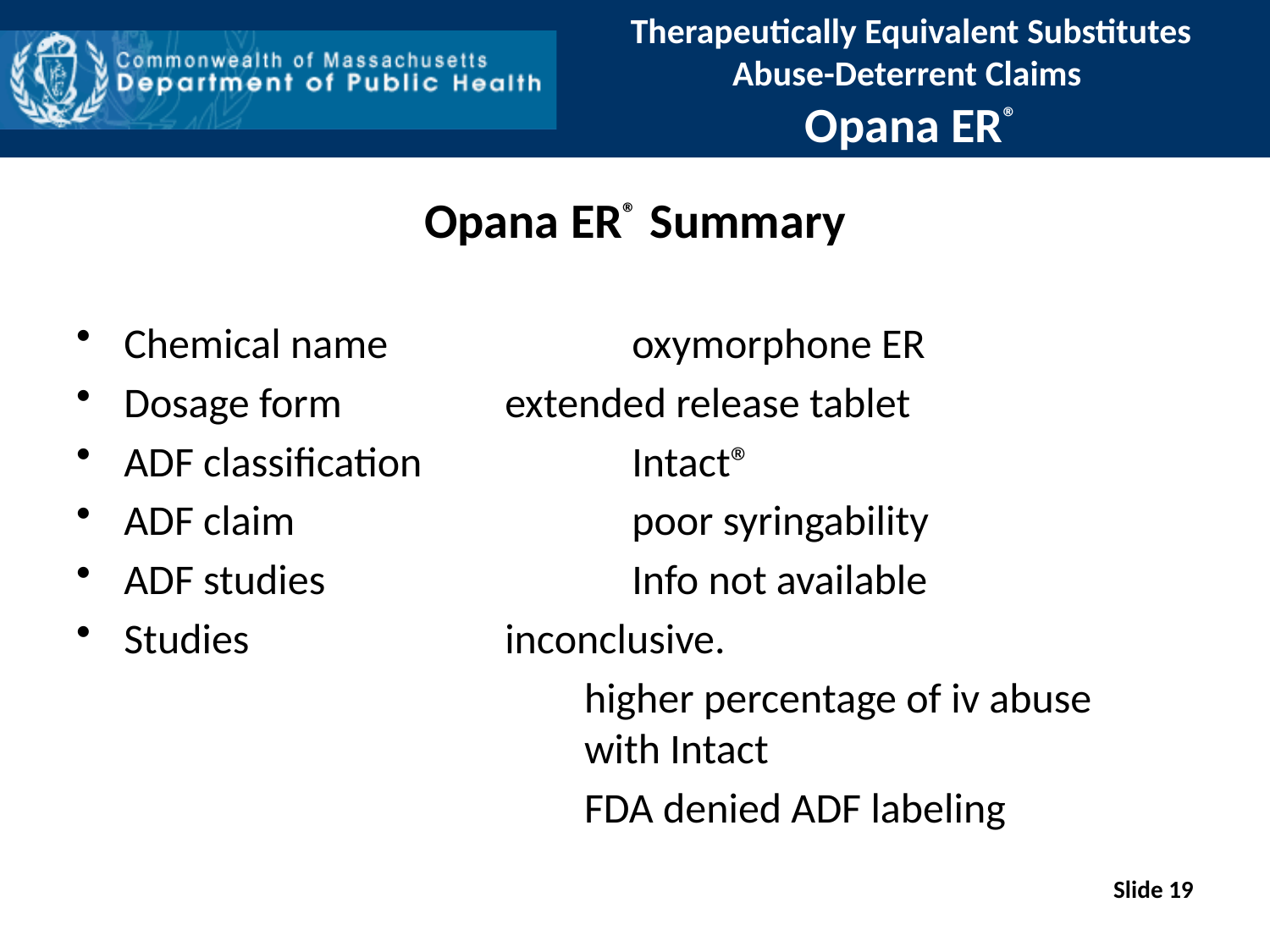

# Therapeutically Equivalent Substitutes Abuse-Deterrent Claims Opana ER®
Opana ER®  Summary

Chemical name		oxymorphone ER
Dosage form		extended release tablet
ADF classification		Intact®
ADF claim			poor syringability
ADF studies			Info not available
Studies			inconclusive.
				higher percentage of iv abuse 				with Intact
				FDA denied ADF labeling
Slide 19